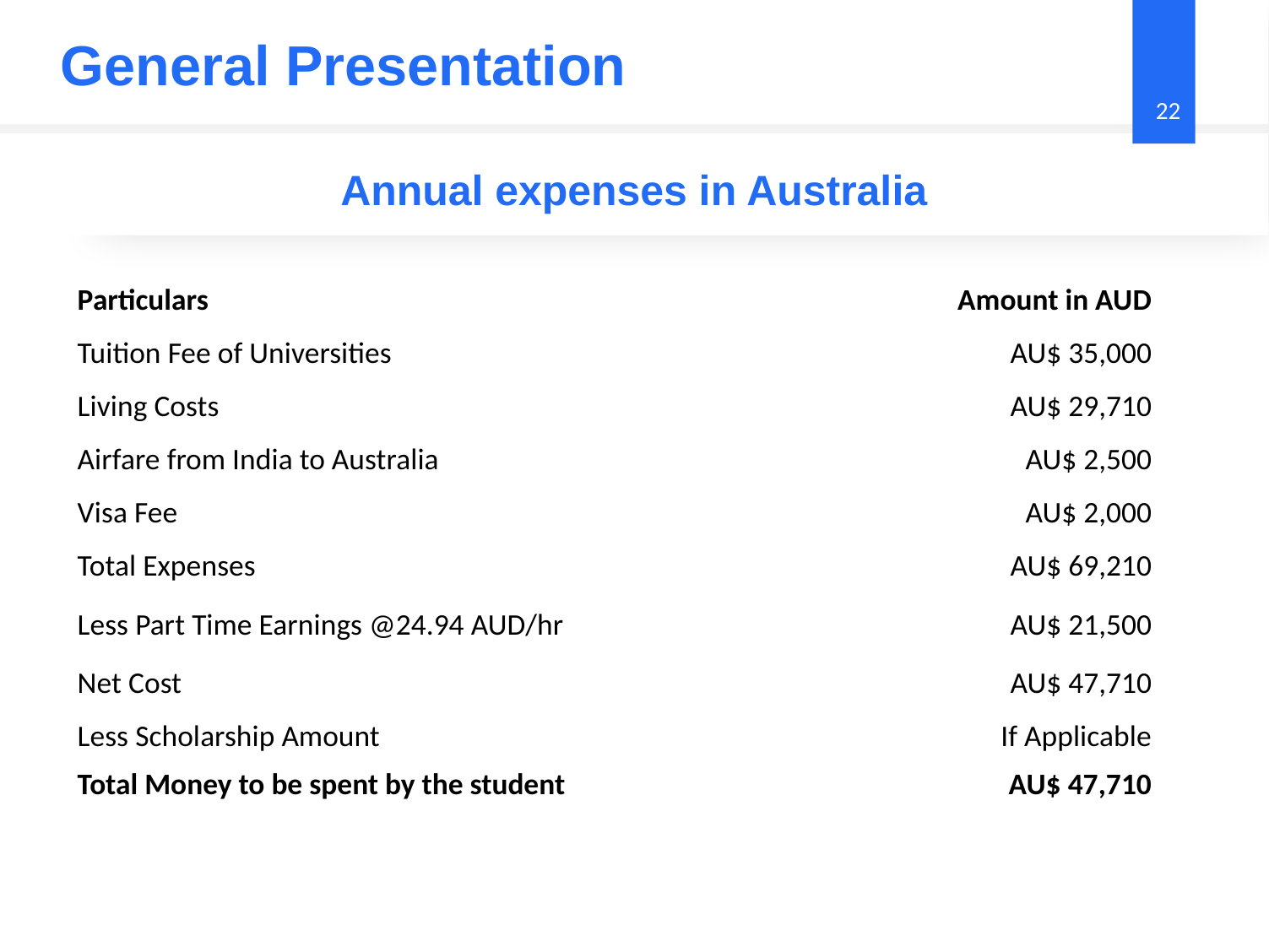

General Presentation
22
# Annual expenses in Australia
| Particulars | Amount in AUD |
| --- | --- |
| Tuition Fee of Universities | AU$ 35,000 |
| Living Costs | AU$ 29,710 |
| Airfare from India to Australia | AU$ 2,500 |
| Visa Fee | AU$ 2,000 |
| Total Expenses | AU$ 69,210 |
| Less Part Time Earnings @24.94 AUD/hr | AU$ 21,500 |
| Net Cost | AU$ 47,710 |
| Less Scholarship Amount | If Applicable |
| Total Money to be spent by the student | AU$ 47,710 |